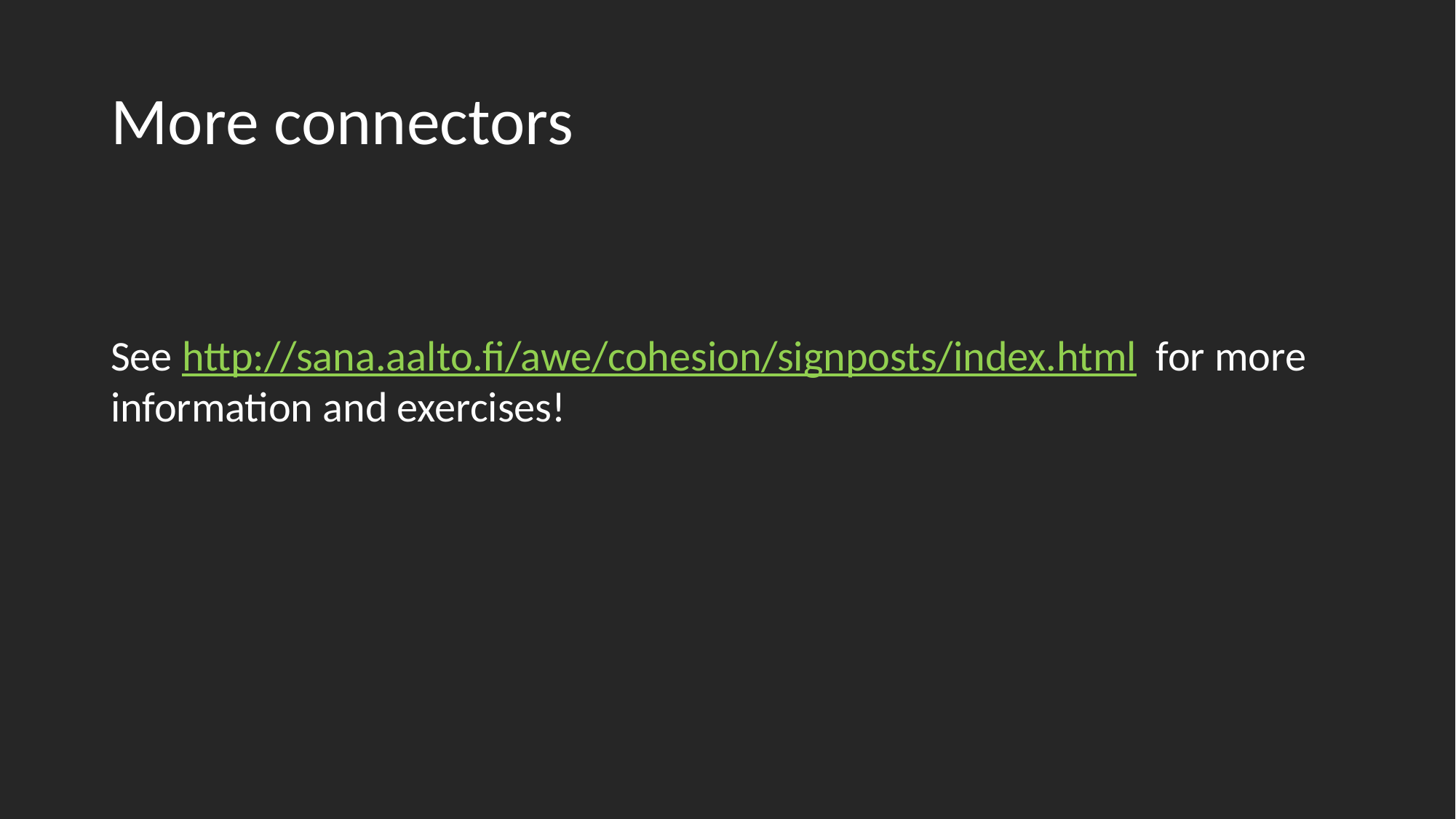

# More connectors
See http://sana.aalto.fi/awe/cohesion/signposts/index.html  for more information and exercises!